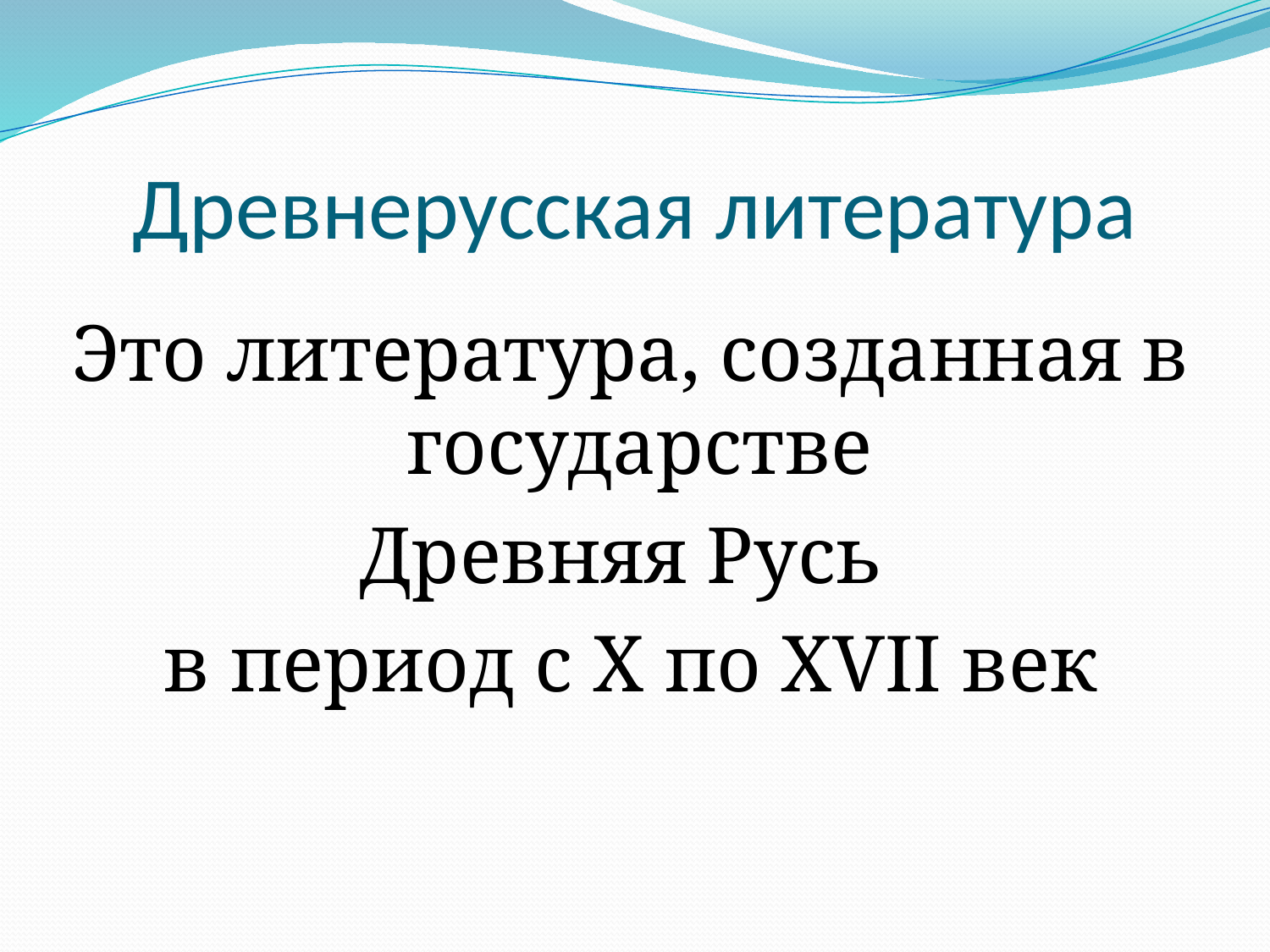

# Древнерусская литература
Это литература, созданная в государстве
Древняя Русь
в период с X по XVII век